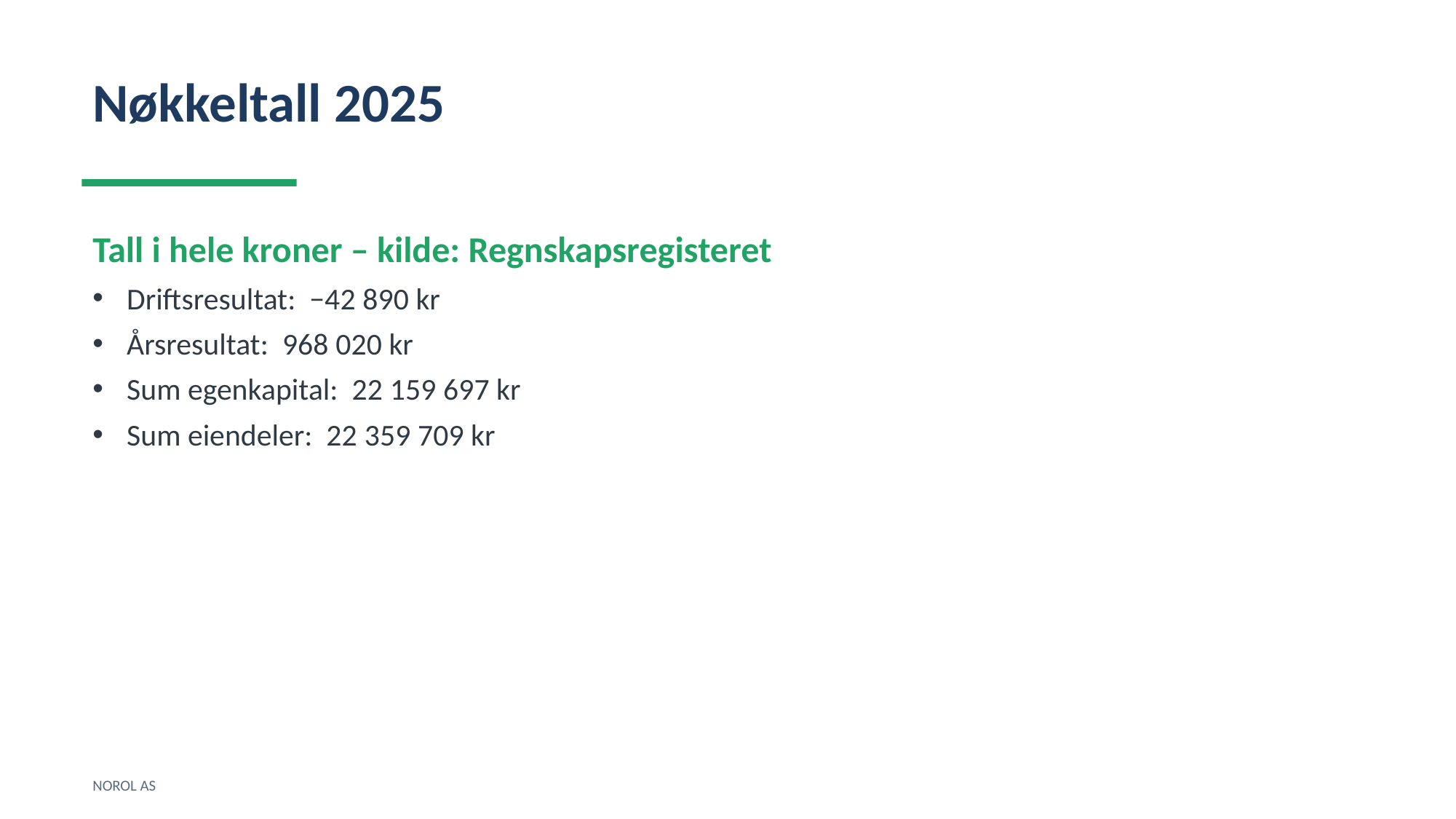

Nøkkeltall 2025

Tall i hele kroner – kilde: Regnskapsregisteret
Driftsresultat:  −42 890 kr
Årsresultat:  968 020 kr
Sum egenkapital:  22 159 697 kr
Sum eiendeler:  22 359 709 kr
NOROL AS